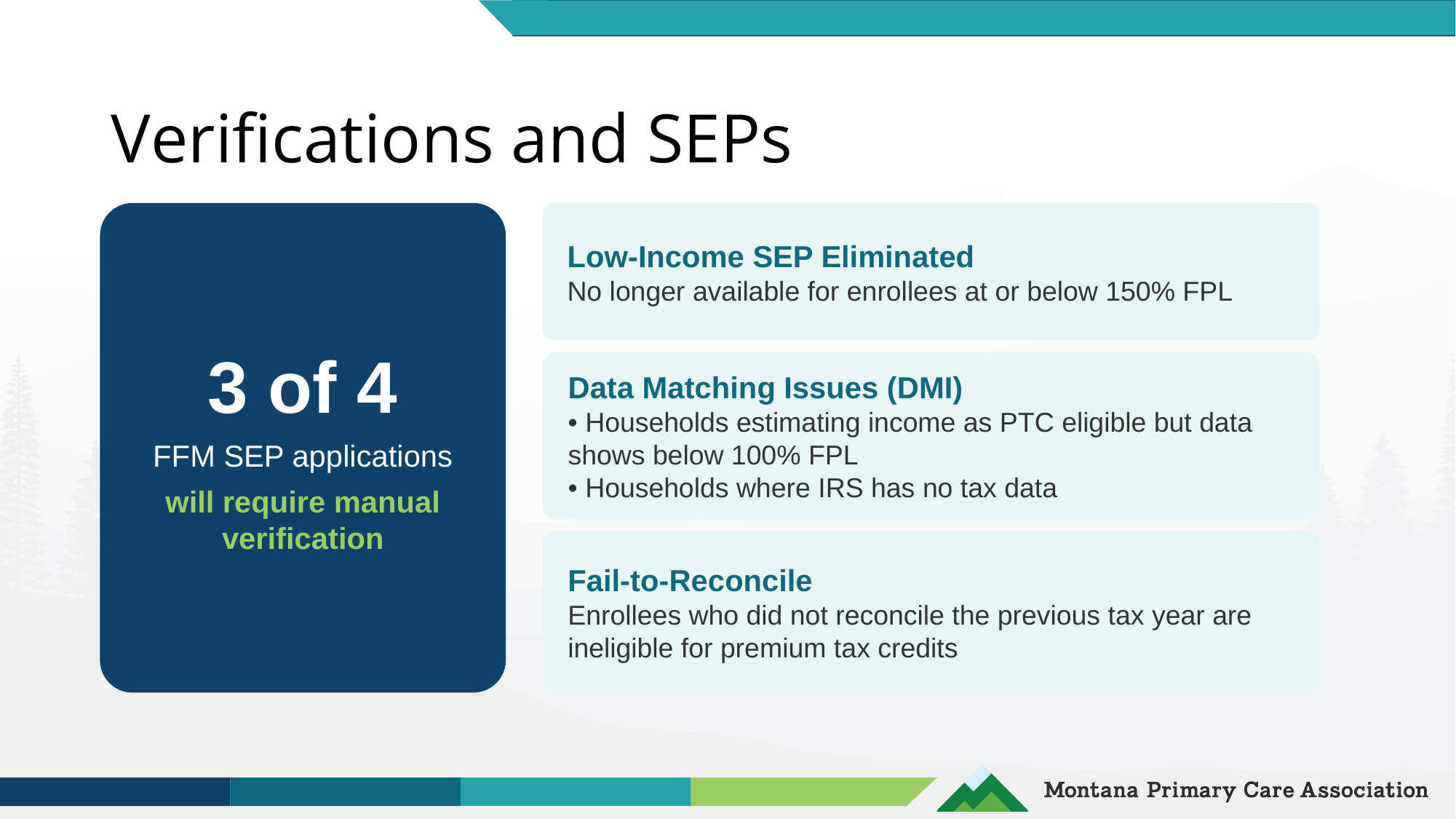

# Verifications and SEPs
3 of 4
FFM SEP applications
will require manual verification
Low-Income SEP Eliminated
No longer available for enrollees at or below 150% FPL
Data Matching Issues (DMI)
• Households estimating income as PTC eligible but data shows below 100% FPL
• Households where IRS has no tax data
Fail-to-Reconcile
Enrollees who did not reconcile the previous tax year are ineligible for premium tax credits